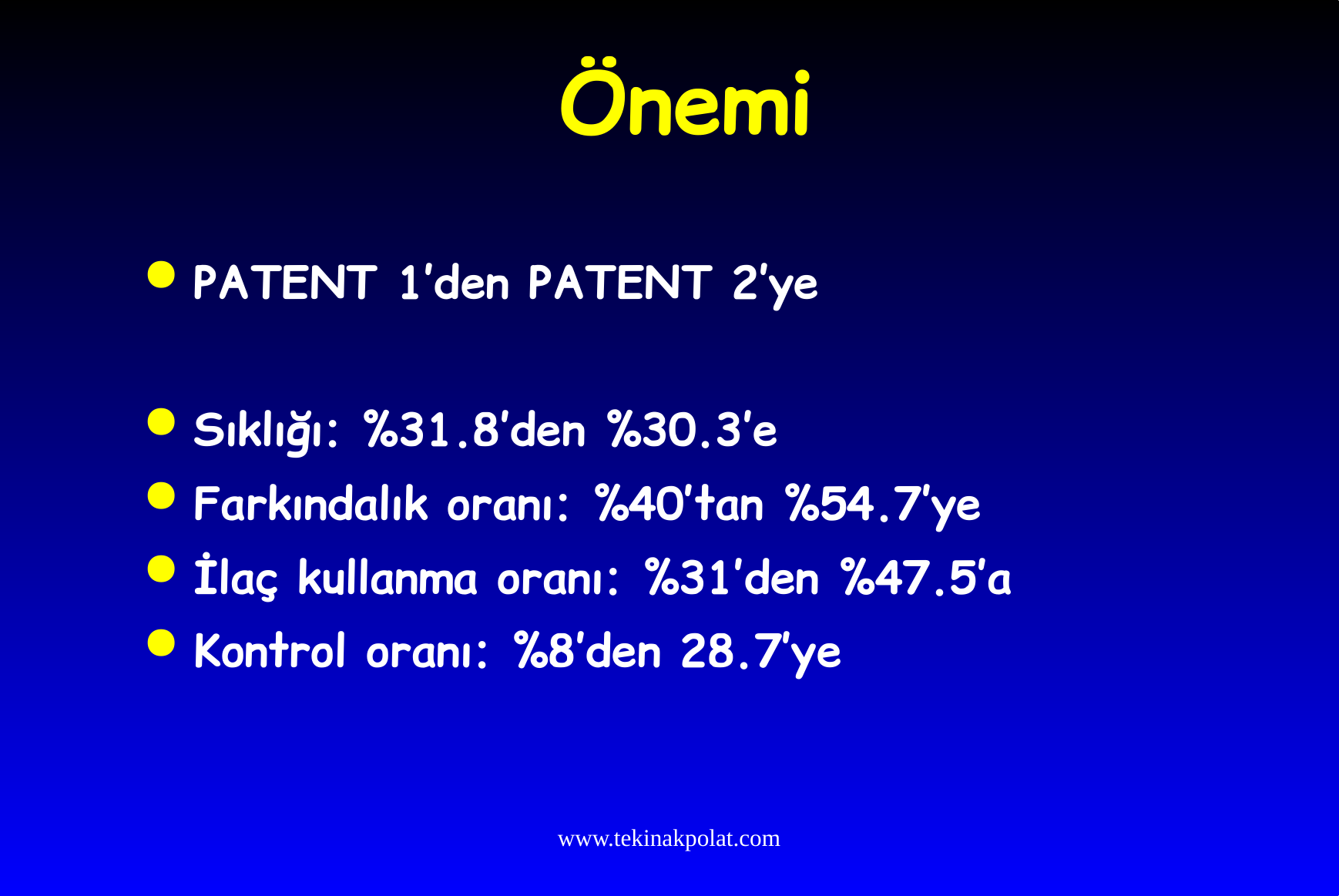

# Önemi

PATENT 1’den PATENT 2’ye

Sıklığı: %31.8’den %30.3’e
Farkındalık oranı: %40’tan %54.7’ye
İlaç kullanma oranı: %31’den %47.5’a
Kontrol oranı: %8’den 28.7’ye
www.tekinakpolat.com